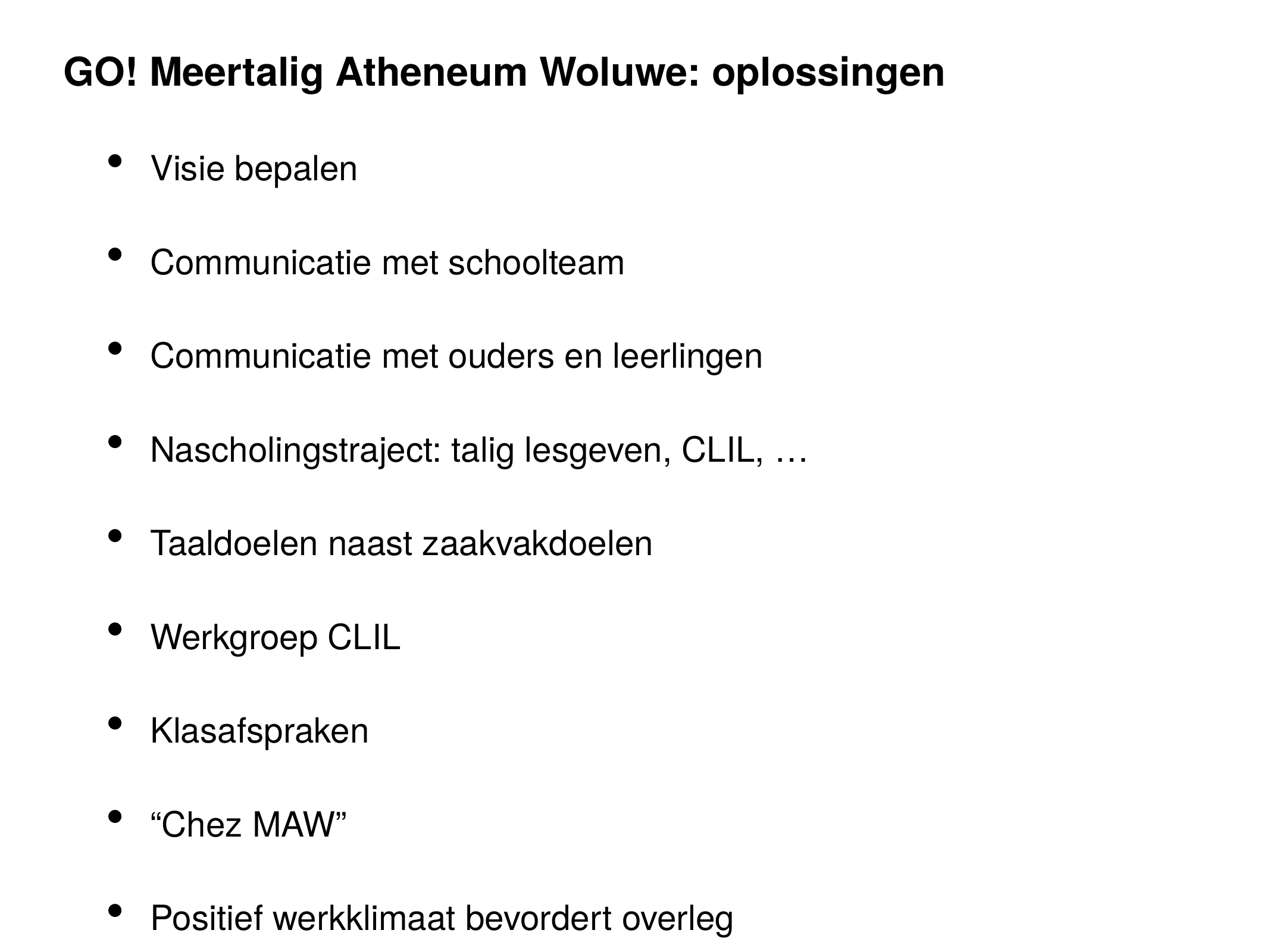

GO! Meertalig Atheneum Woluwe: oplossingen
Visie bepalen
Communicatie met schoolteam
Communicatie met ouders en leerlingen
Nascholingstraject: talig lesgeven, CLIL, …
Taaldoelen naast zaakvakdoelen
Werkgroep CLIL
Klasafspraken
“Chez MAW”
Positief werkklimaat bevordert overleg